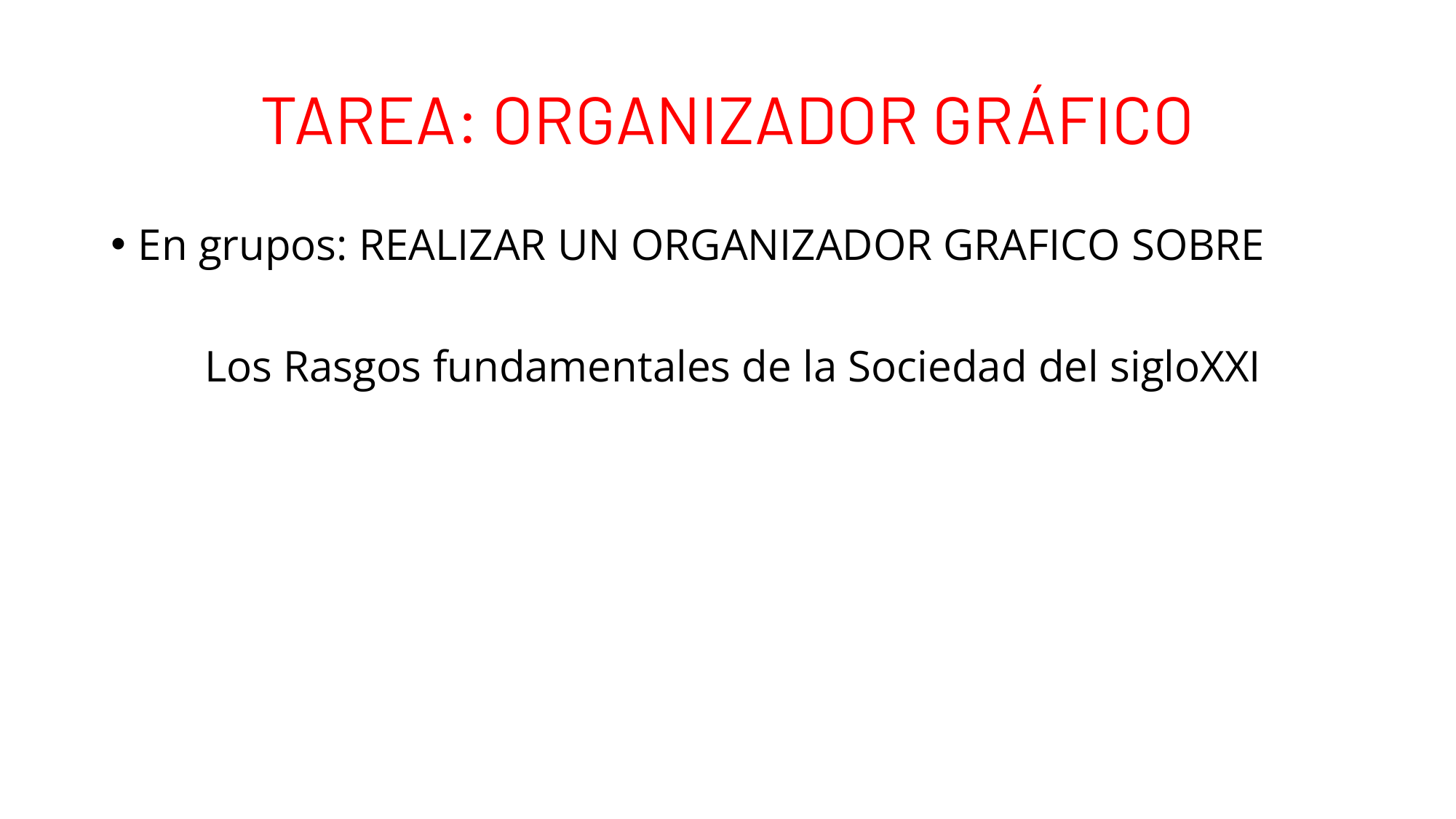

# TAREA: ORGANIZADOR GRÁFICO
En grupos: REALIZAR UN ORGANIZADOR GRAFICO SOBRE

 Los Rasgos fundamentales de la Sociedad del sigloXXI